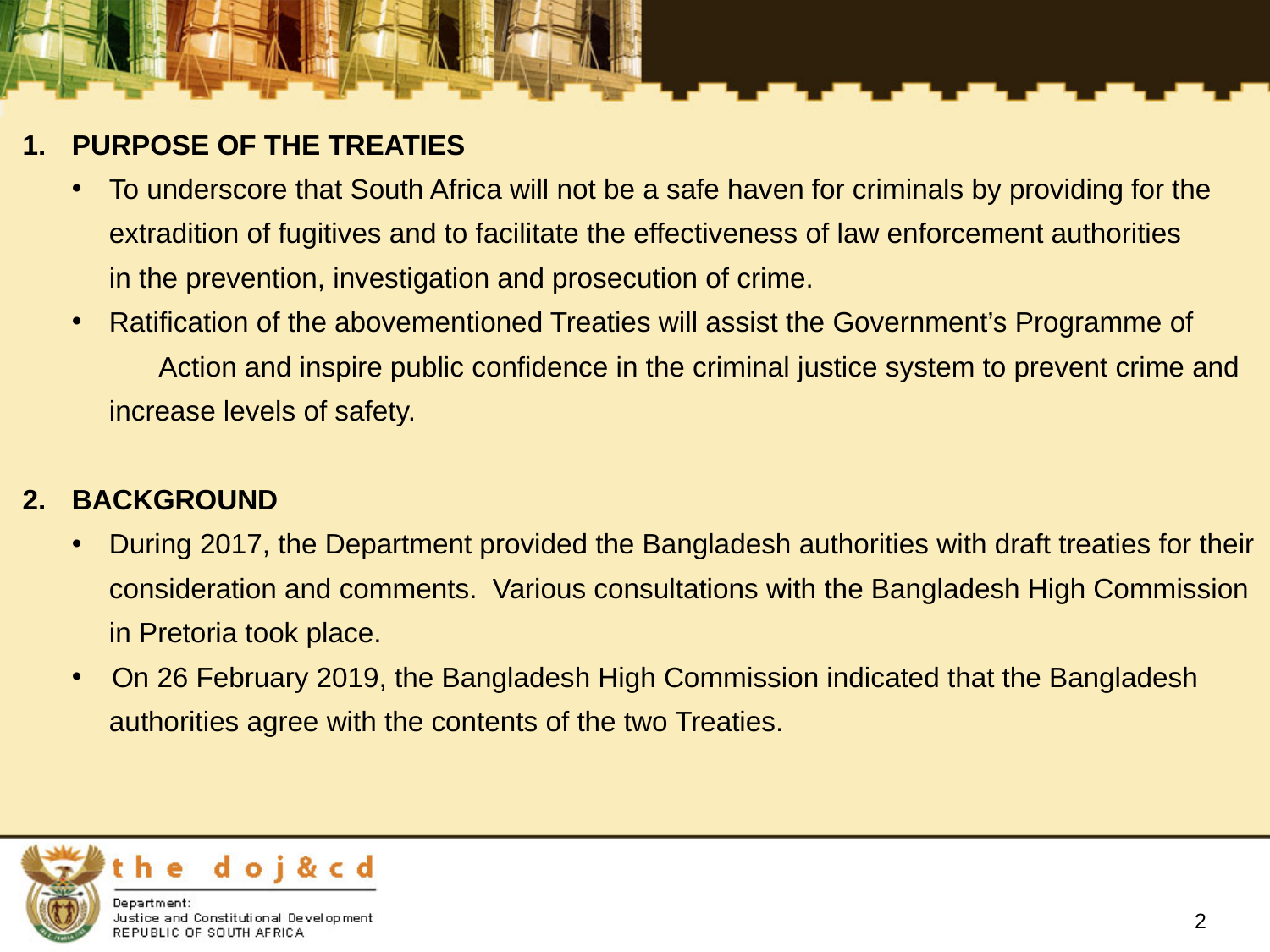

1.	PURPOSE OF THE TREATIES
To underscore that South Africa will not be a safe haven for criminals by providing for the
extradition of fugitives and to facilitate the effectiveness of law enforcement authorities
in the prevention, investigation and prosecution of crime.
Ratification of the abovementioned Treaties will assist the Government’s Programme of
	Action and inspire public confidence in the criminal justice system to prevent crime and
	increase levels of safety.

2.	BACKGROUND
During 2017, the Department provided the Bangladesh authorities with draft treaties for their
	consideration and comments.  Various consultations with the Bangladesh High Commission
	in Pretoria took place.
On 26 February 2019, the Bangladesh High Commission indicated that the Bangladesh
	authorities agree with the contents of the two Treaties.

2